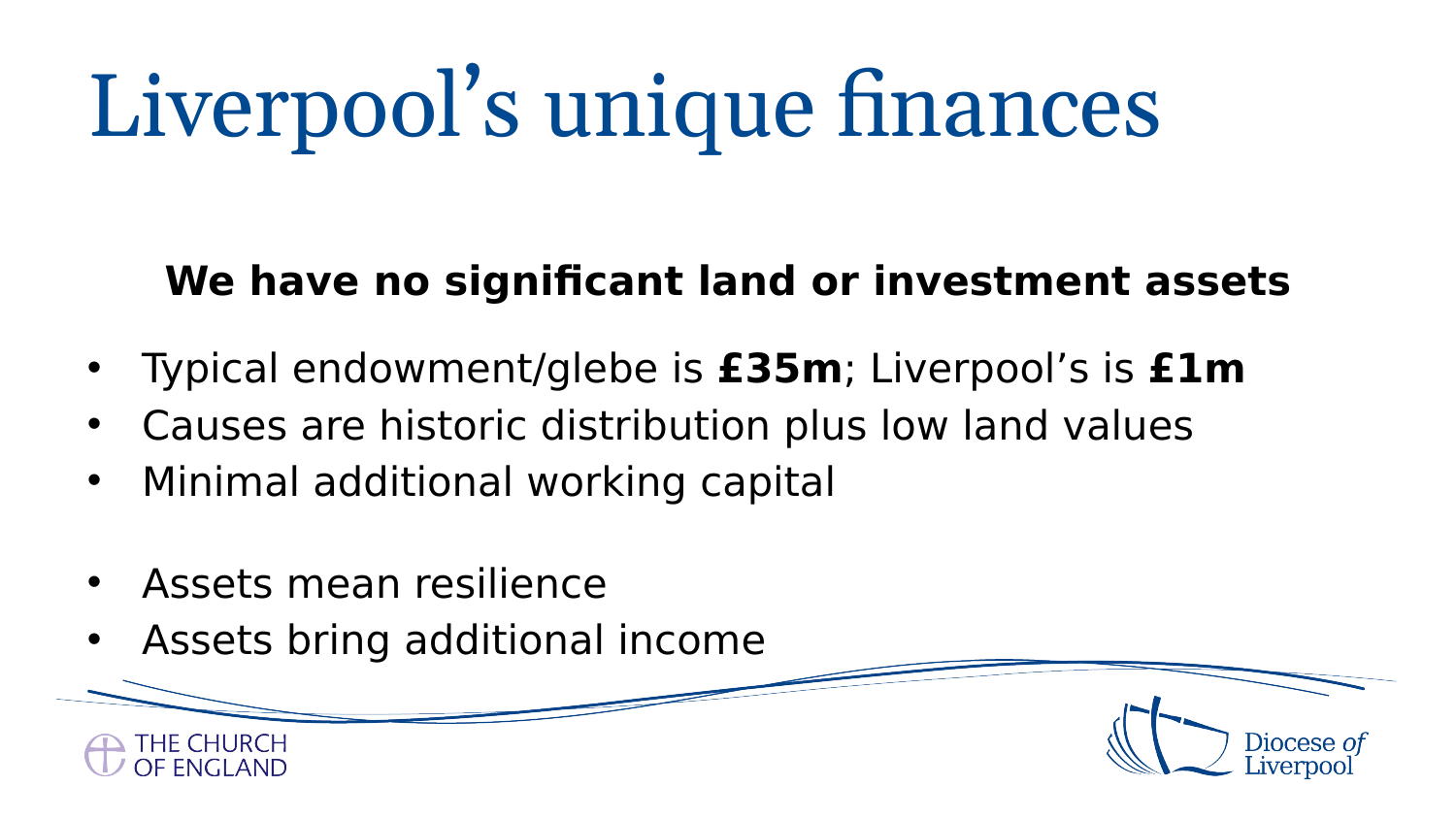

# Liverpool’s unique finances

We have no significant land or investment assets

Typical endowment/glebe is £35m; Liverpool’s is £1m
Causes are historic distribution plus low land values
Minimal additional working capital

Assets mean resilience
Assets bring additional income